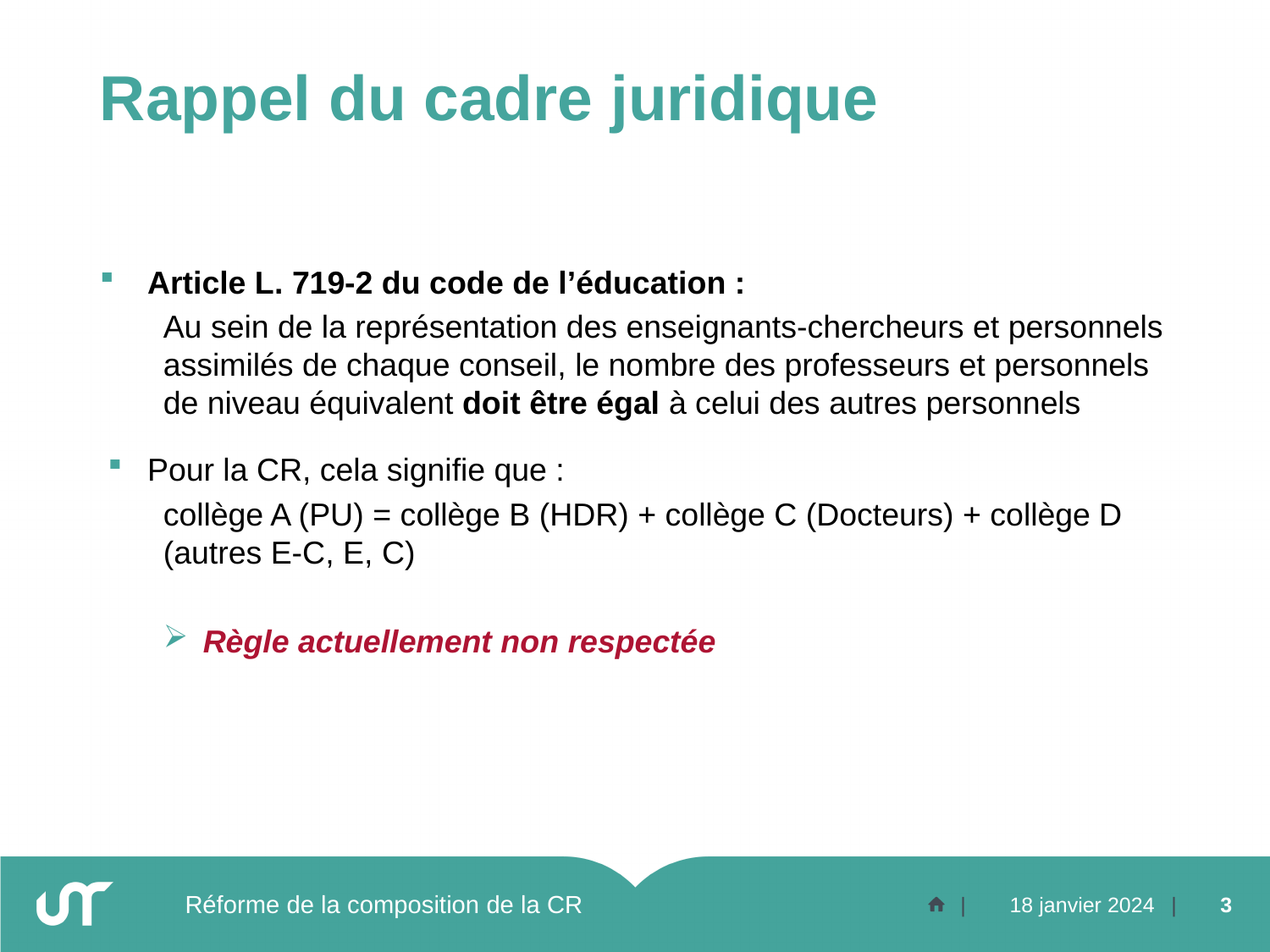

# Rappel du cadre juridique
Article L. 719-2 du code de l’éducation :
Au sein de la représentation des enseignants-chercheurs et personnels assimilés de chaque conseil, le nombre des professeurs et personnels de niveau équivalent doit être égal à celui des autres personnels
Pour la CR, cela signifie que :
collège A (PU) = collège B (HDR) + collège C (Docteurs) + collège D (autres E-C, E, C)

Règle actuellement non respectée
Réforme de la composition de la CR